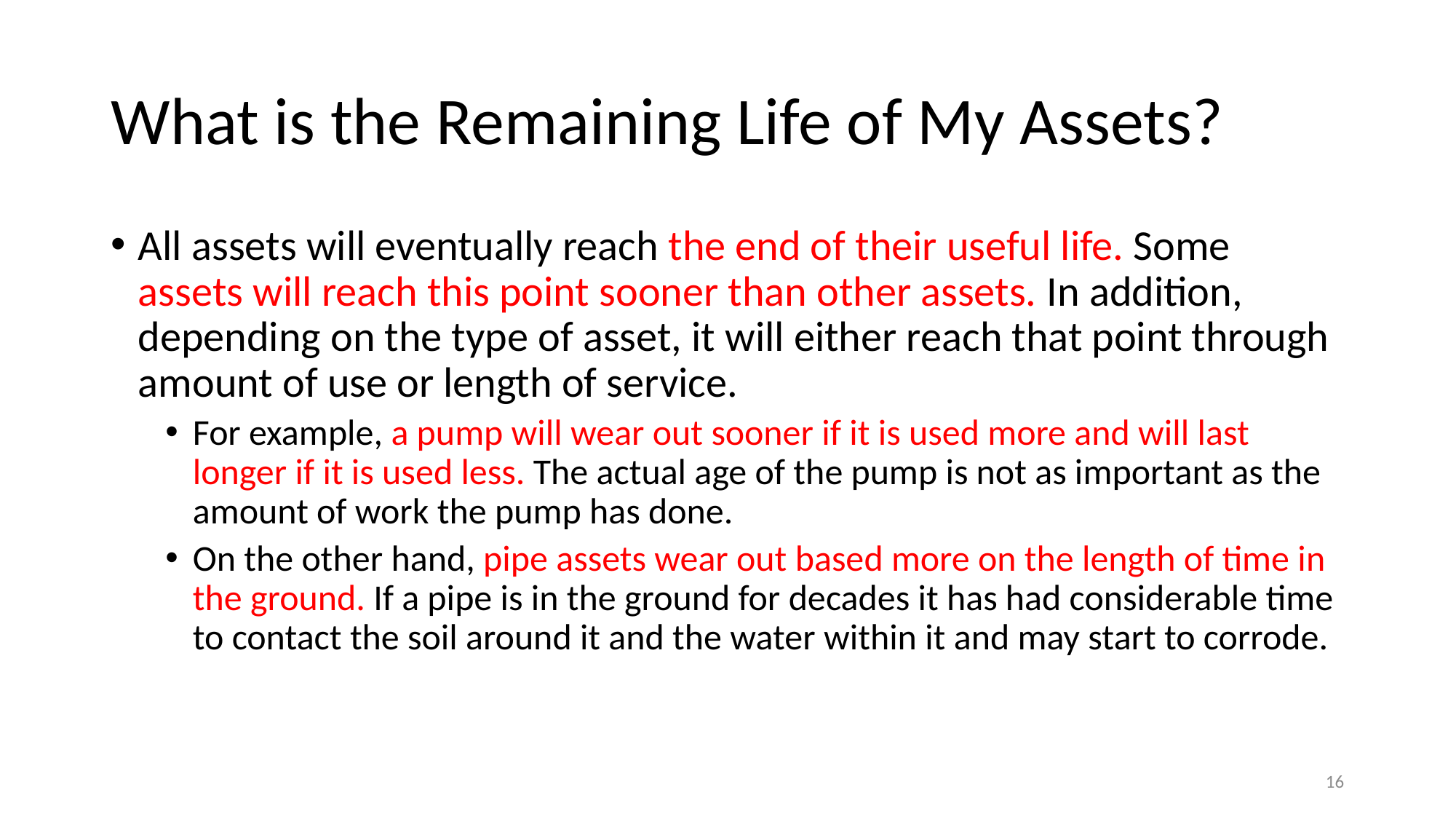

# What is the Remaining Life of My Assets?
All assets will eventually reach the end of their useful life. Some assets will reach this point sooner than other assets. In addition, depending on the type of asset, it will either reach that point through amount of use or length of service.
For example, a pump will wear out sooner if it is used more and will last longer if it is used less. The actual age of the pump is not as important as the amount of work the pump has done.
On the other hand, pipe assets wear out based more on the length of time in the ground. If a pipe is in the ground for decades it has had considerable time to contact the soil around it and the water within it and may start to corrode.

16